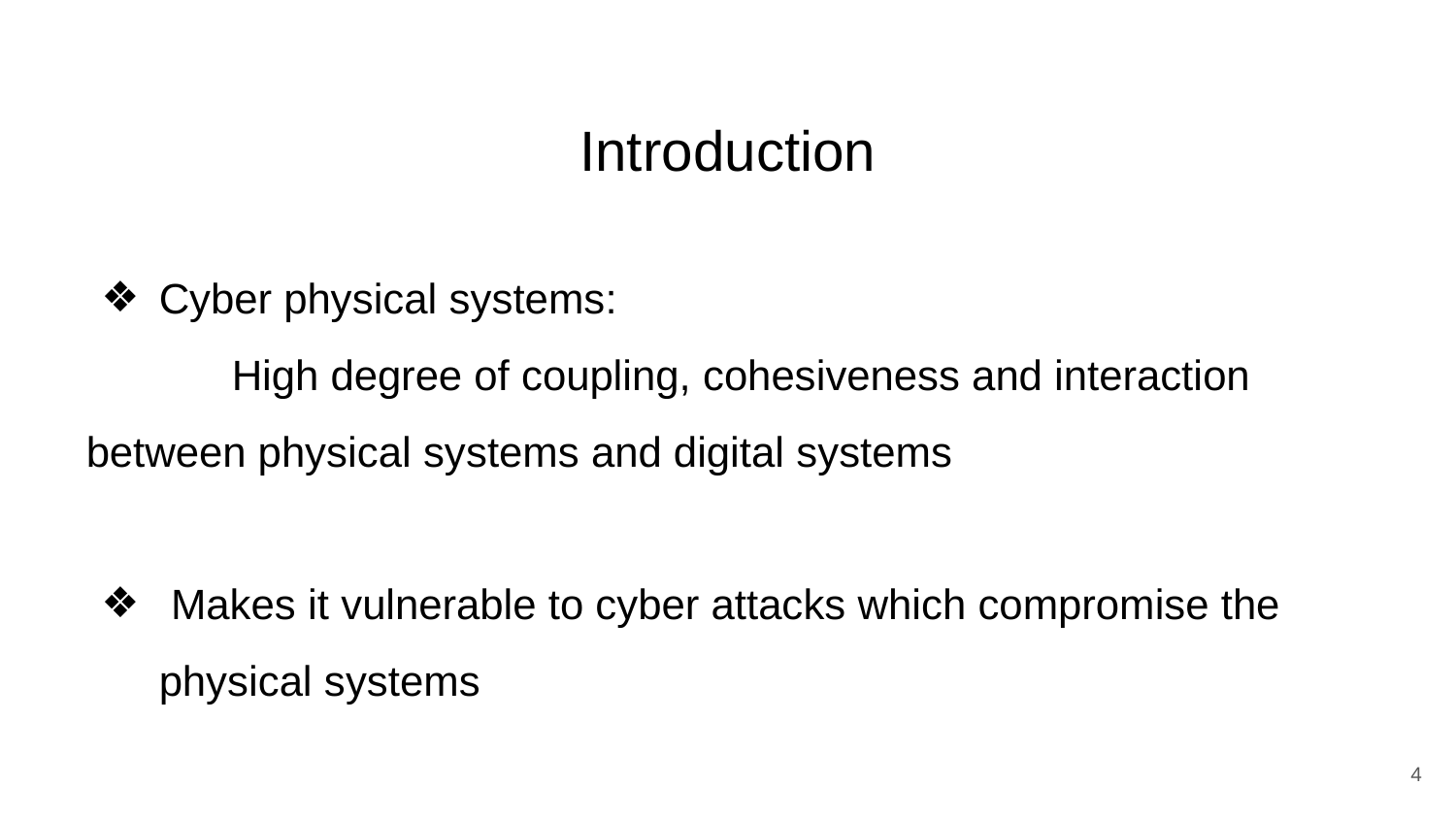

Introduction

Cyber physical systems:
	High degree of coupling, cohesiveness and interaction between physical systems and digital systems

 Makes it vulnerable to cyber attacks which compromise the physical systems

4